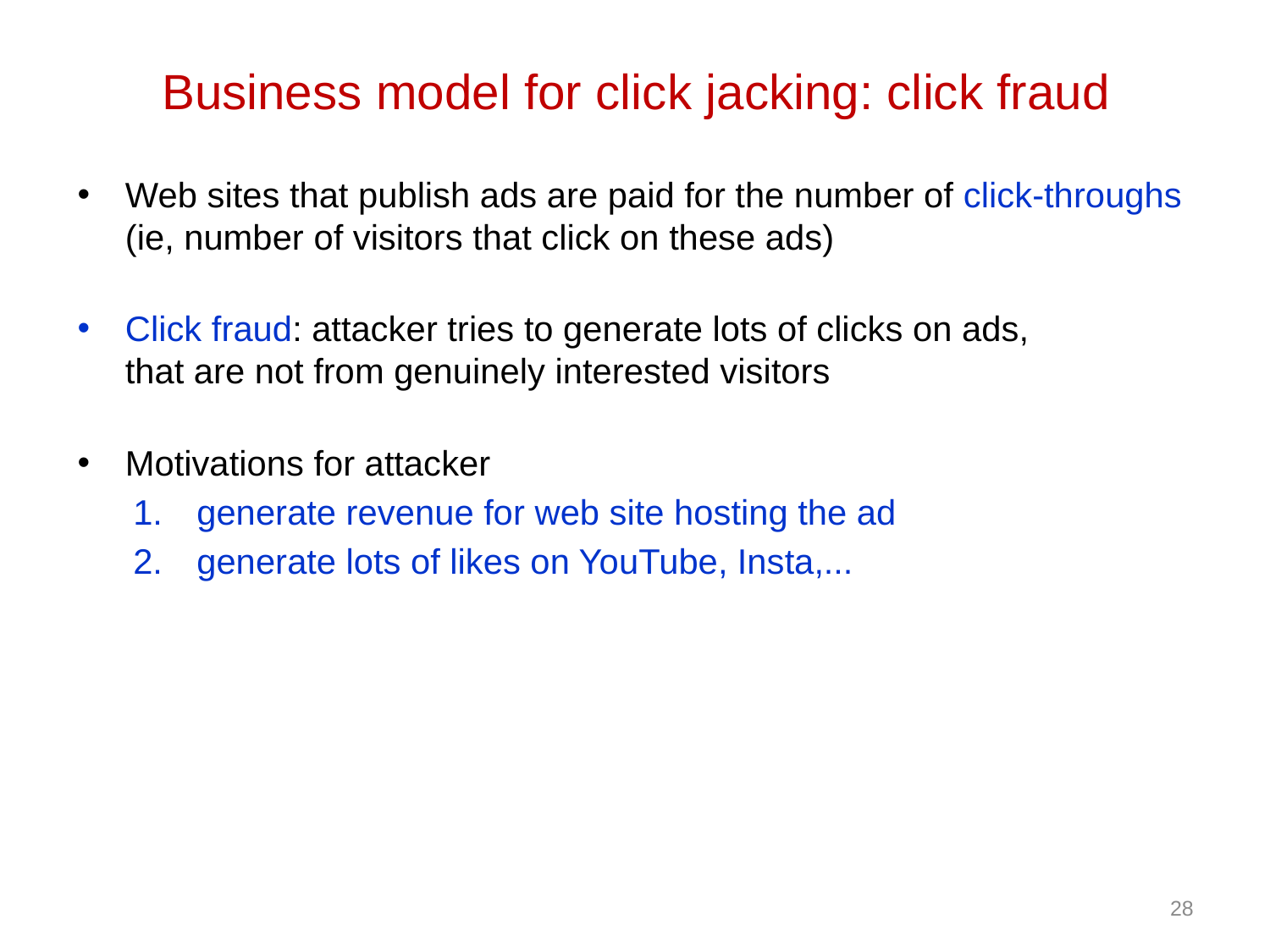

# Business model for click jacking: click fraud
Web sites that publish ads are paid for the number of click-throughs (ie, number of visitors that click on these ads)
Click fraud: attacker tries to generate lots of clicks on ads,
that are not from genuinely interested visitors
Motivations for attacker
generate revenue for web site hosting the ad
generate lots of likes on YouTube, Insta,...

28